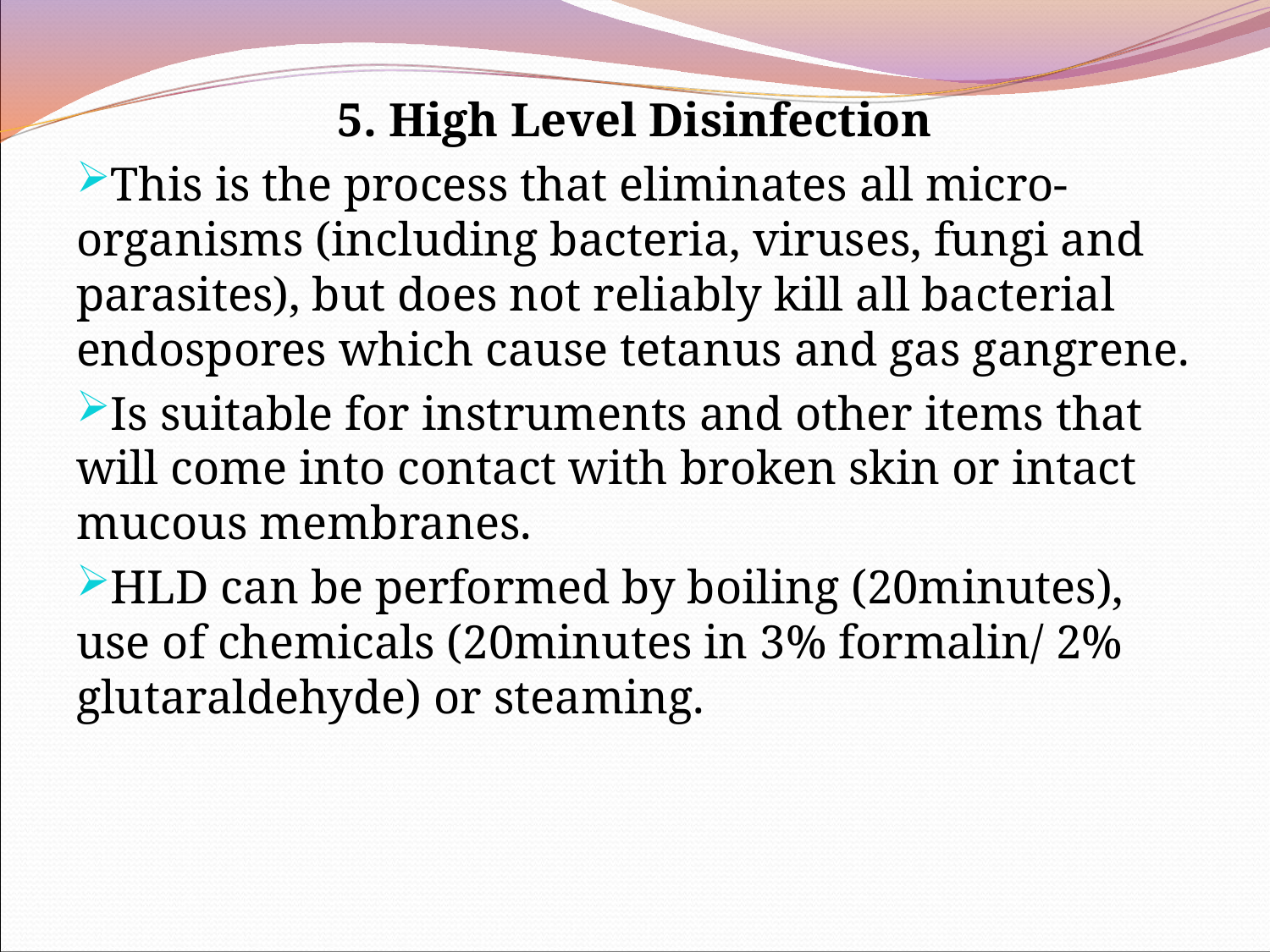

5. High Level Disinfection
This is the process that eliminates all micro-organisms (including bacteria, viruses, fungi and parasites), but does not reliably kill all bacterial endospores which cause tetanus and gas gangrene.
Is suitable for instruments and other items that will come into contact with broken skin or intact mucous membranes.
HLD can be performed by boiling (20minutes), use of chemicals (20minutes in 3% formalin/ 2% glutaraldehyde) or steaming.